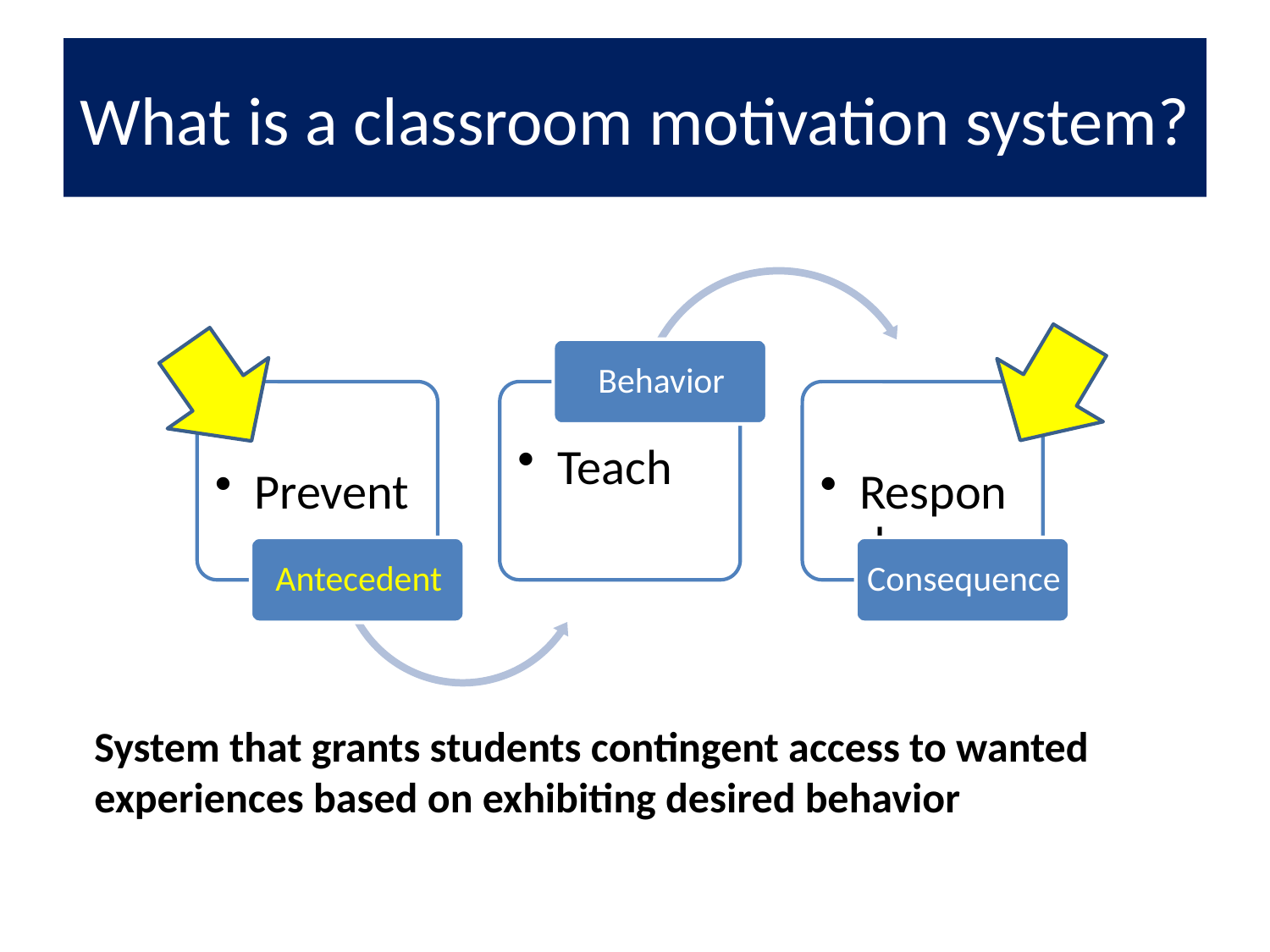

# What is a classroom motivation system?

Prevent
Antecedent
Teach
Behavior

Respond
Consequence

System that grants students contingent access to wanted experiences based on exhibiting desired behavior